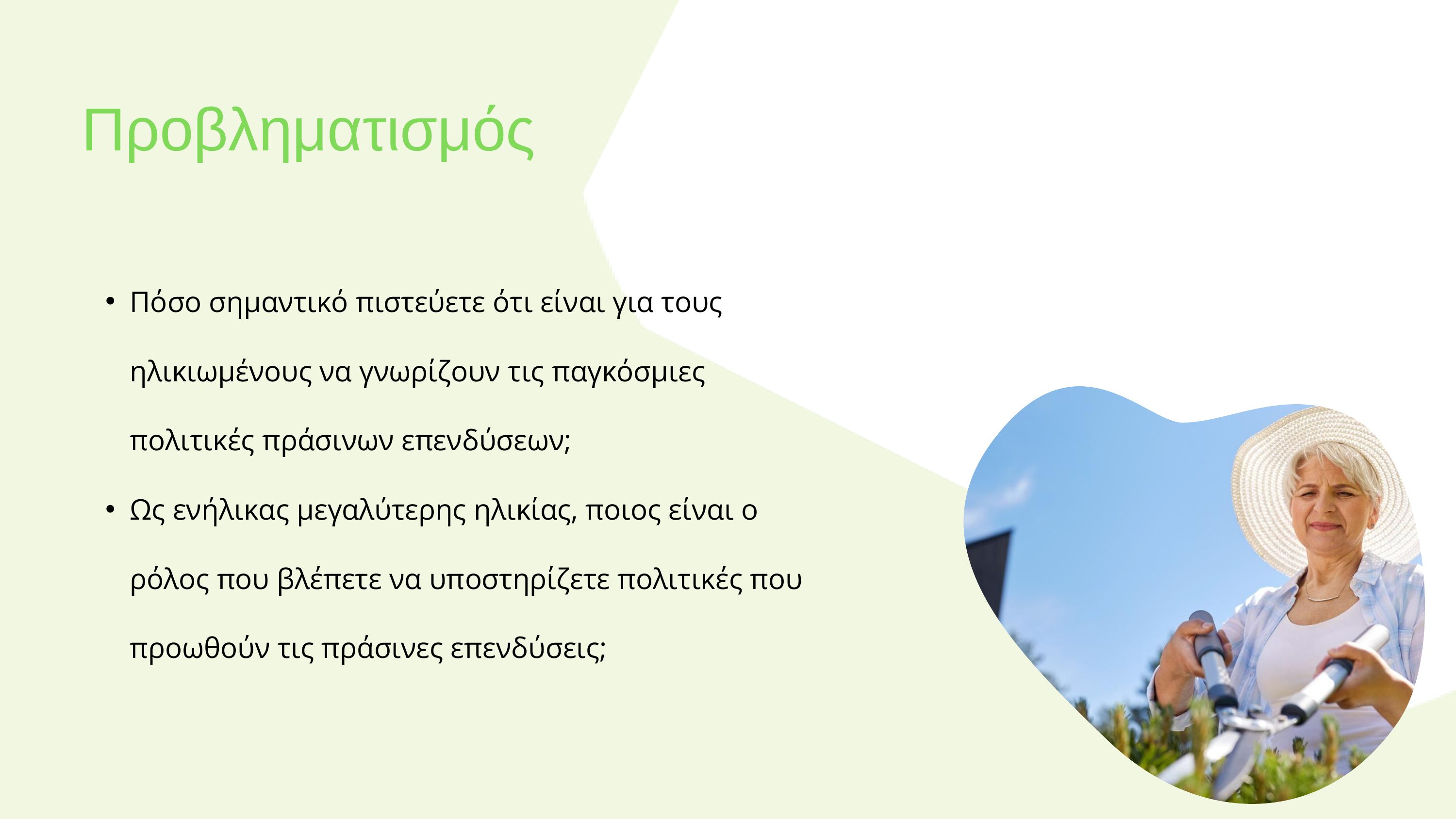

Προβληματισμός

Πόσο σημαντικό πιστεύετε ότι είναι για τους ηλικιωμένους να γνωρίζουν τις παγκόσμιες πολιτικές πράσινων επενδύσεων;
Ως ενήλικας μεγαλύτερης ηλικίας, ποιος είναι ο ρόλος που βλέπετε να υποστηρίζετε πολιτικές που προωθούν τις πράσινες επενδύσεις;